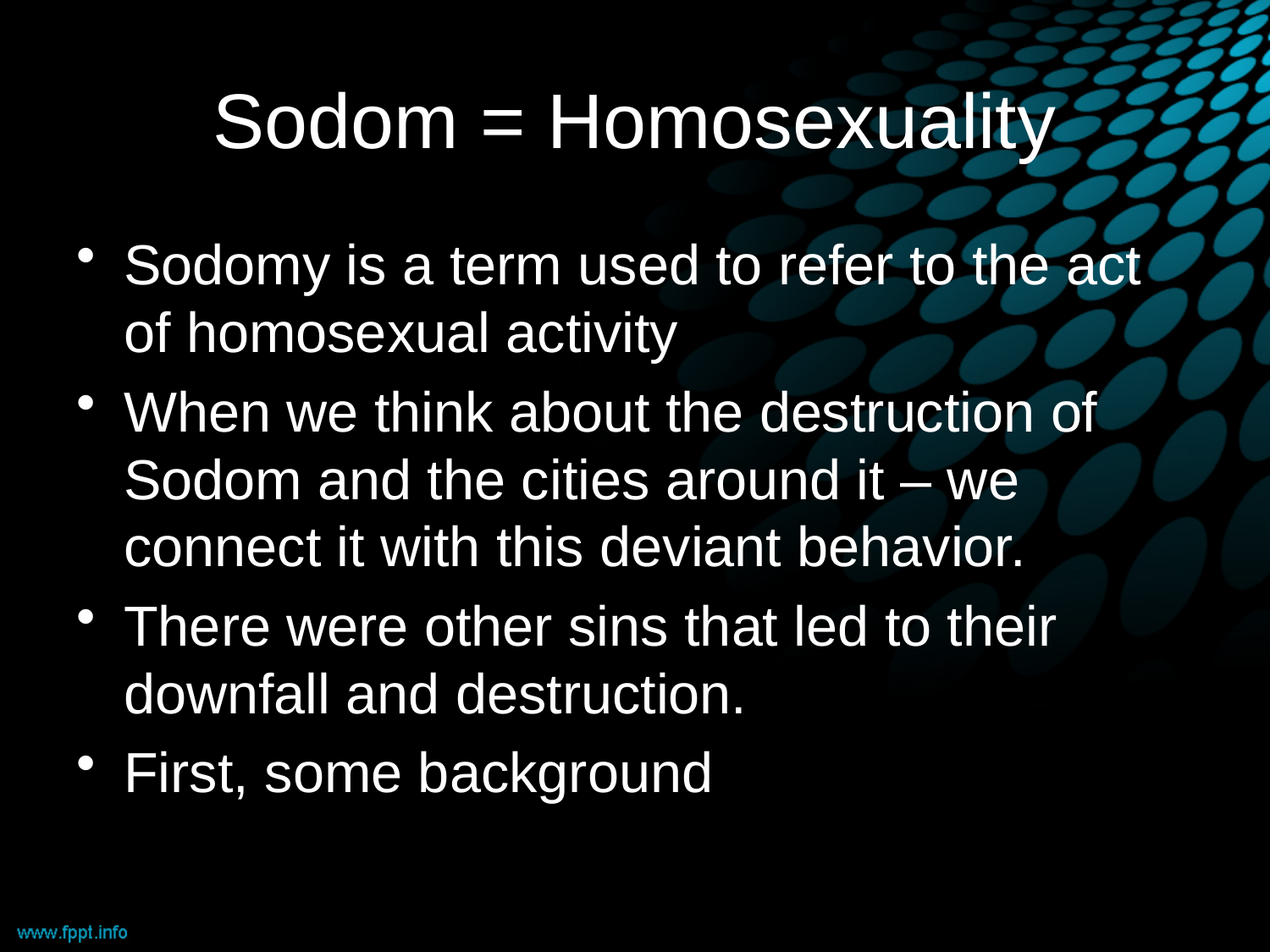

# Sodom = Homosexuality
Sodomy is a term used to refer to the act of homosexual activity
When we think about the destruction of Sodom and the cities around it – we connect it with this deviant behavior.
There were other sins that led to their downfall and destruction.
First, some background